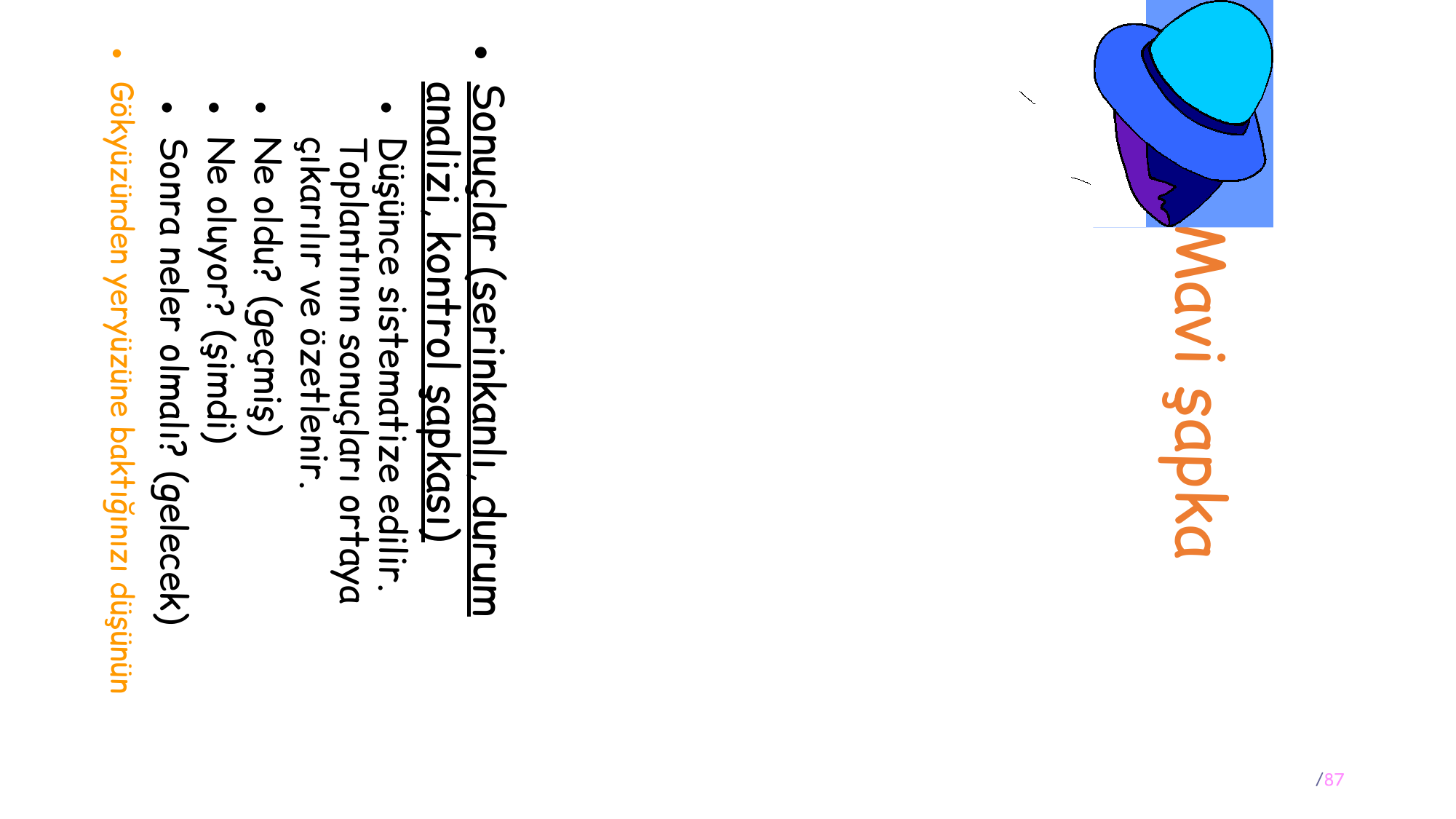

Mavi şapka
Sonuçlar (serinkanlı, durum analizi, kontrol şapkası)
Düşünce sistematize edilir. Toplantının sonuçları ortaya çıkarılır ve özetlenir.
Ne oldu? (geçmiş)
Ne oluyor? (şimdi)
Sonra neler olmalı? (gelecek)
Gökyüzünden yeryüzüne baktığınızı düşünün

17/87